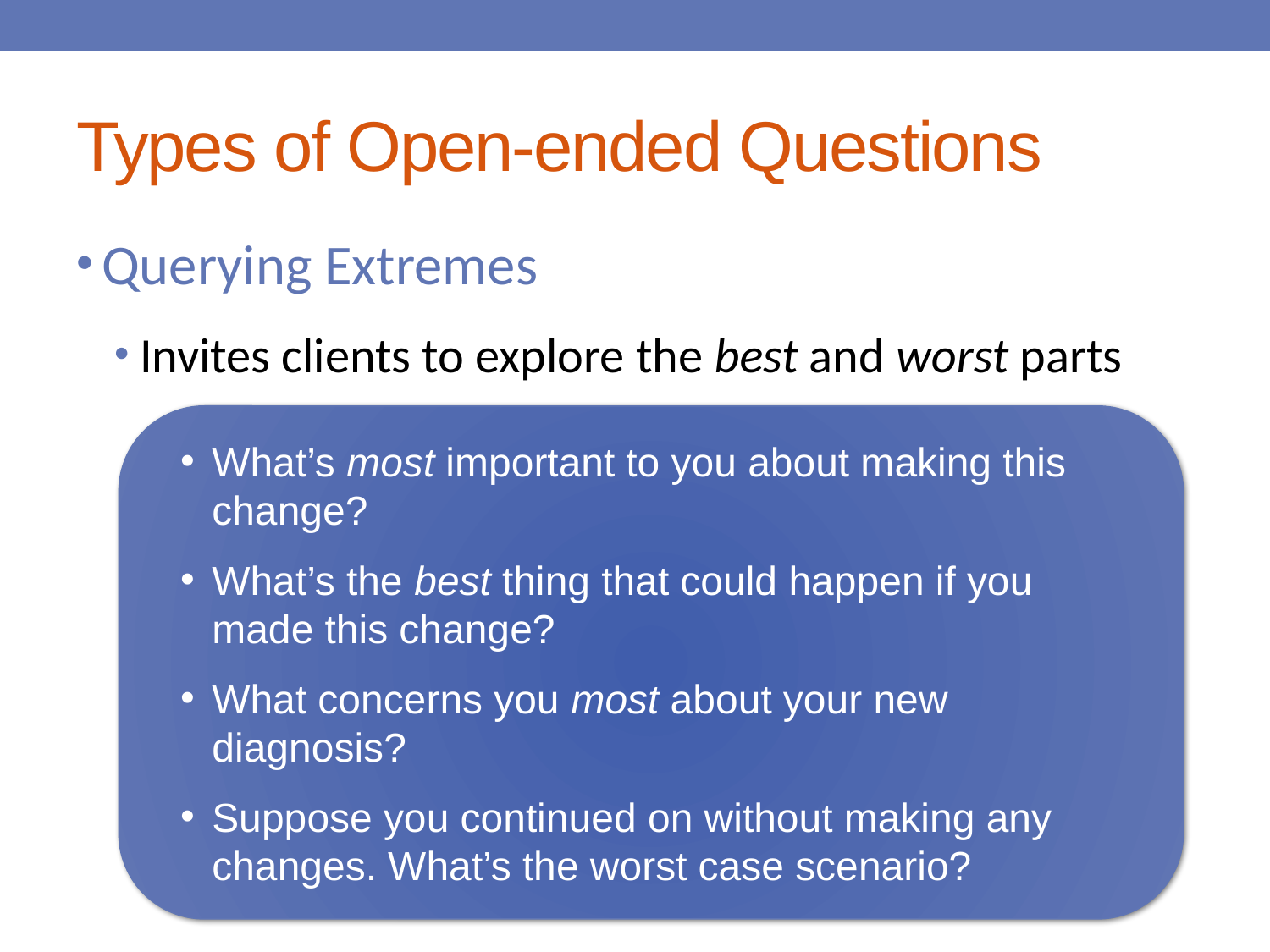

# Types of Open-ended Questions
Querying Extremes
Invites clients to explore the best and worst parts
What’s most important to you about making this change?
What’s the best thing that could happen if you made this change?
What concerns you most about your new diagnosis?
Suppose you continued on without making any changes. What’s the worst case scenario?